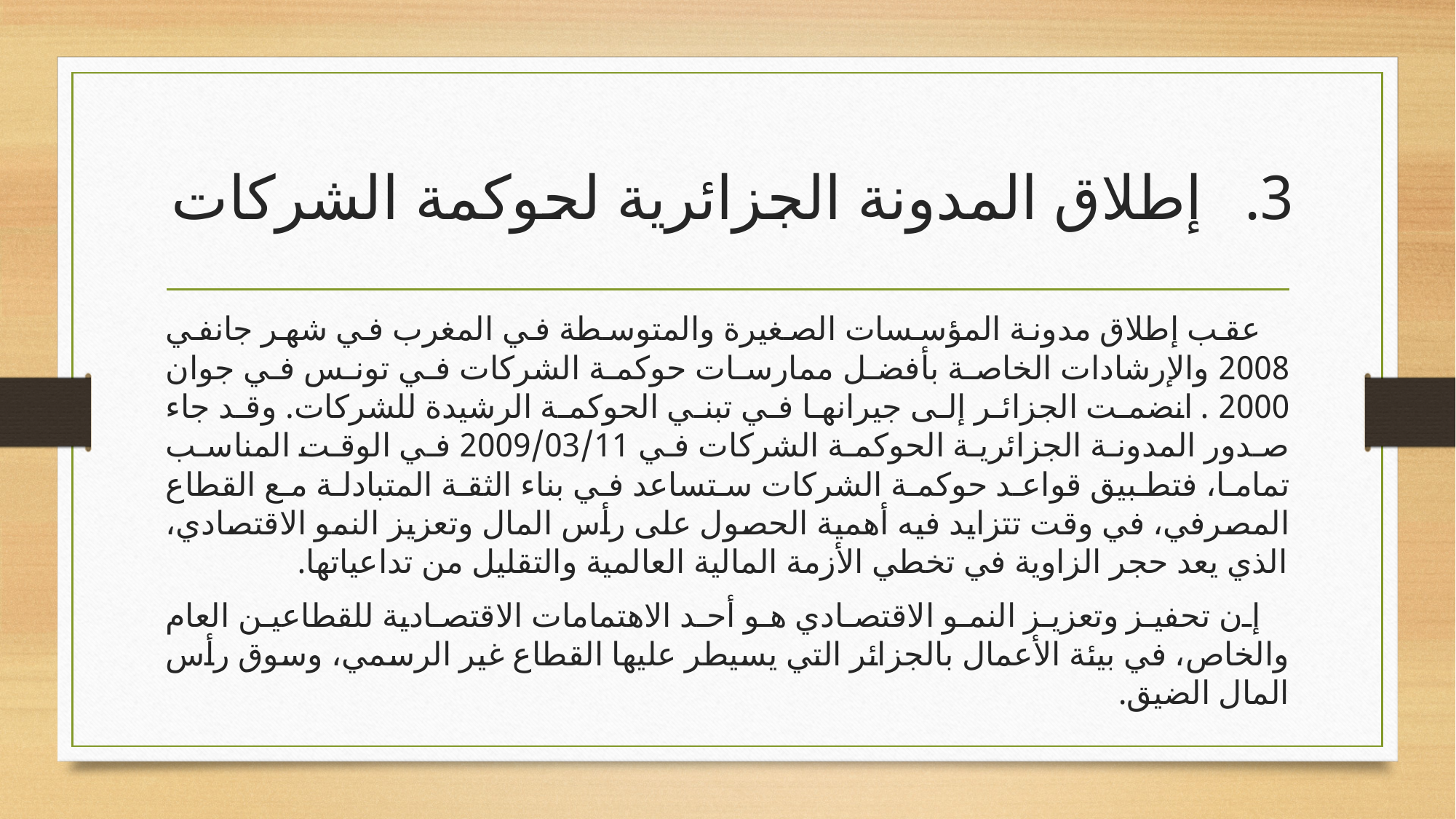

# إطلاق المدونة الجزائرية لحوكمة الشركات
عقب إطلاق مدونة المؤسسات الصغيرة والمتوسطة في المغرب في شهر جانفي 2008 والإرشادات الخاصة بأفضل ممارسات حوكمة الشركات في تونس في جوان 2000 . انضمت الجزائر إلى جيرانها في تبني الحوكمة الرشيدة للشركات. وقد جاء صدور المدونة الجزائرية الحوكمة الشركات في 2009/03/11 في الوقت المناسب تماما، فتطبيق قواعد حوكمة الشركات ستساعد في بناء الثقة المتبادلة مع القطاع المصرفي، في وقت تتزايد فيه أهمية الحصول على رأس المال وتعزيز النمو الاقتصادي، الذي يعد حجر الزاوية في تخطي الأزمة المالية العالمية والتقليل من تداعياتها.
إن تحفيز وتعزيز النمو الاقتصادي هو أحد الاهتمامات الاقتصادية للقطاعين العام والخاص، في بيئة الأعمال بالجزائر التي يسيطر عليها القطاع غير الرسمي، وسوق رأس المال الضيق.